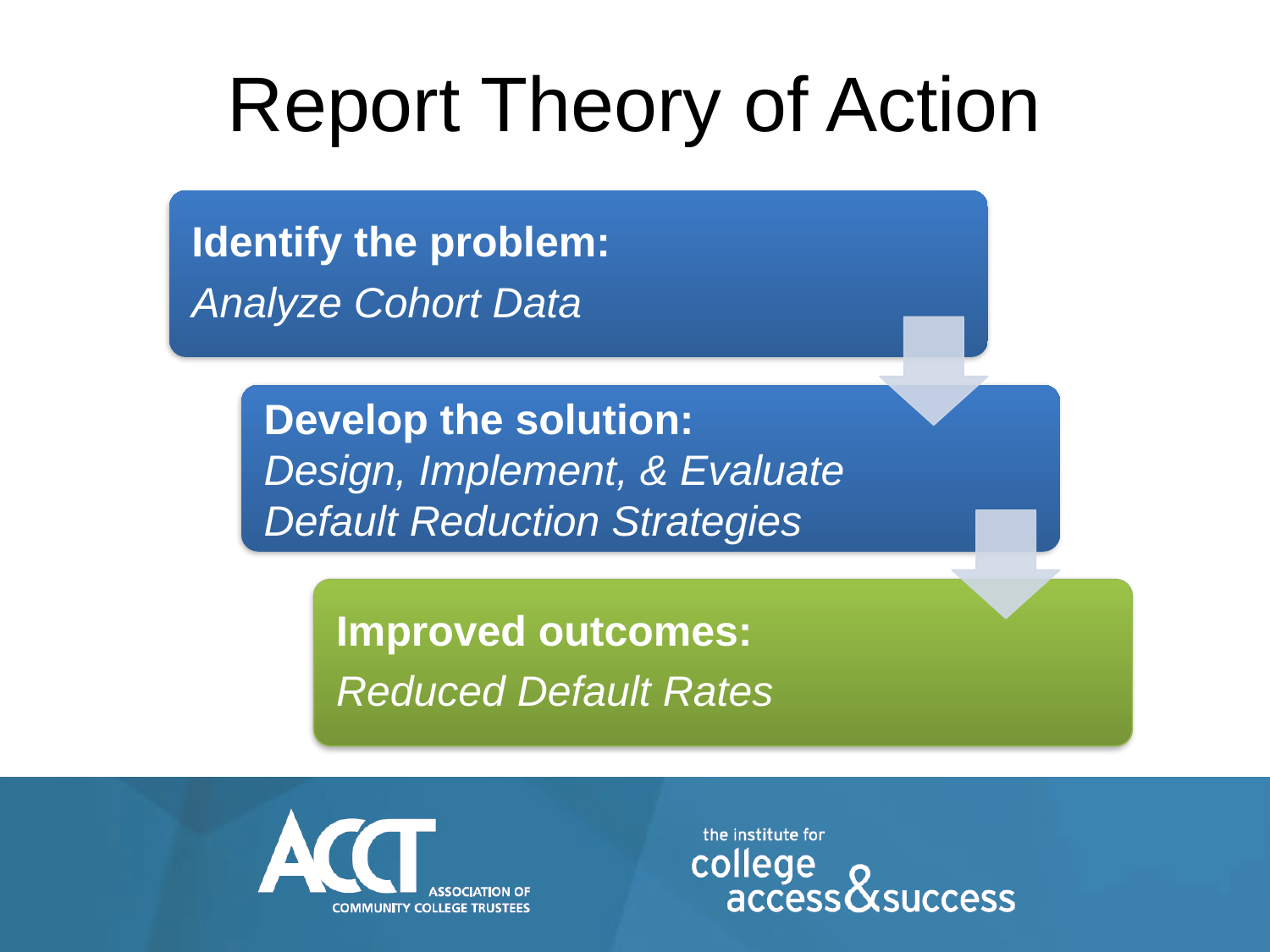

# Report Theory of Action
Identify the problem:
Analyze Cohort Data
Develop the solution:
Design, Implement, & Evaluate
Default Reduction Strategies
Improved outcomes:
Reduced Default Rates